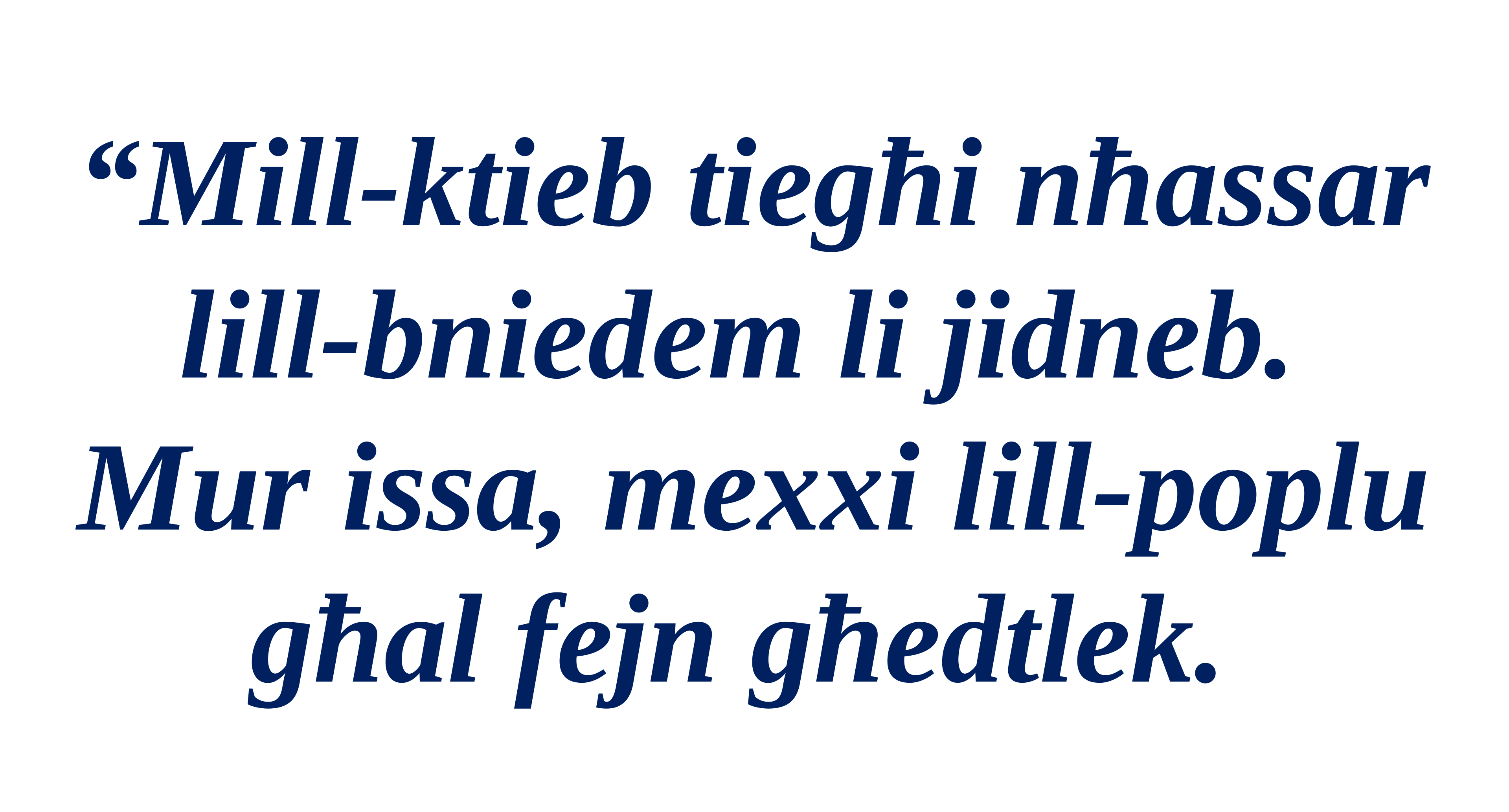

“Mill-ktieb tiegħi nħassar
lill-bniedem li jidneb.
Mur issa, mexxi lill-poplu għal fejn għedtlek.